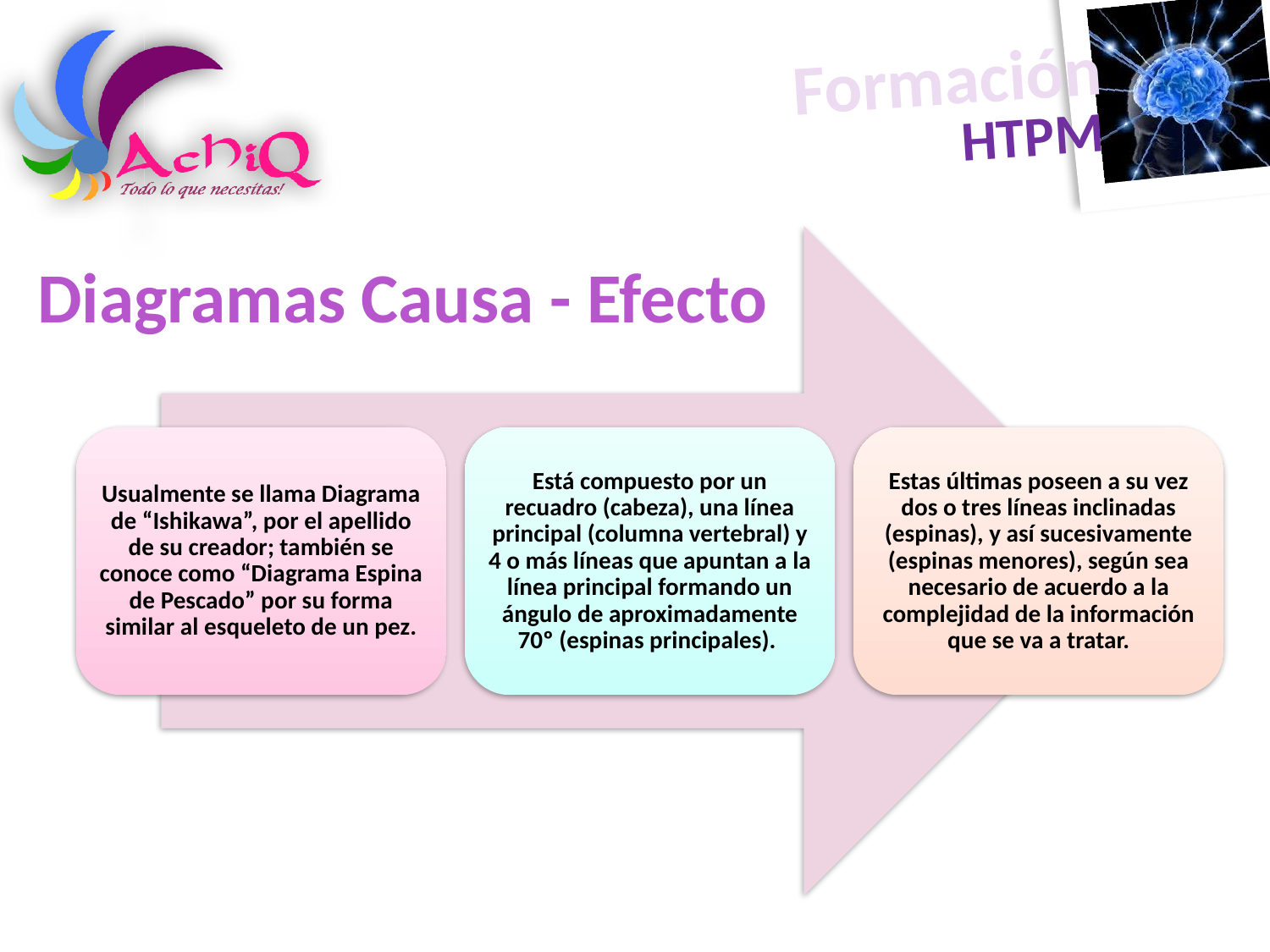

Usualmente se llama Diagrama de “Ishikawa”, por el apellido de su creador; también se conoce como “Diagrama Espina de Pescado” por su forma similar al esqueleto de un pez.
Está compuesto por un recuadro (cabeza), una línea principal (columna vertebral) y 4 o más líneas que apuntan a la línea principal formando un ángulo de aproximadamente 70º (espinas principales).
Estas últimas poseen a su vez dos o tres líneas inclinadas (espinas), y así sucesivamente (espinas menores), según sea necesario de acuerdo a la complejidad de la información que se va a tratar.
Diagramas Causa - Efecto